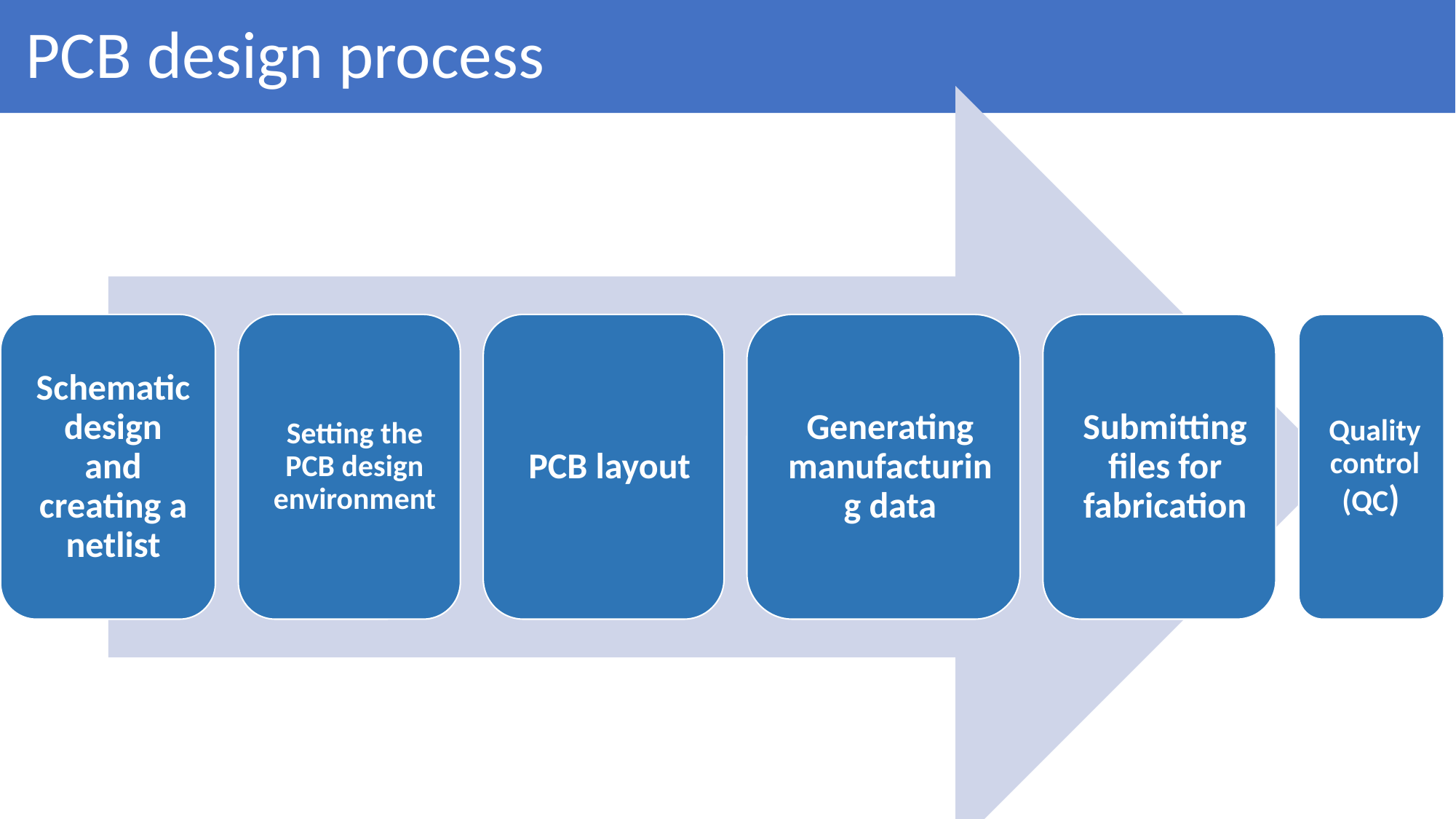

# PCB design process
Schematic design and creating a netlist
Setting the PCB design environment
PCB layout
Generating manufacturing data
Submitting files for fabrication
Quality control (QC)